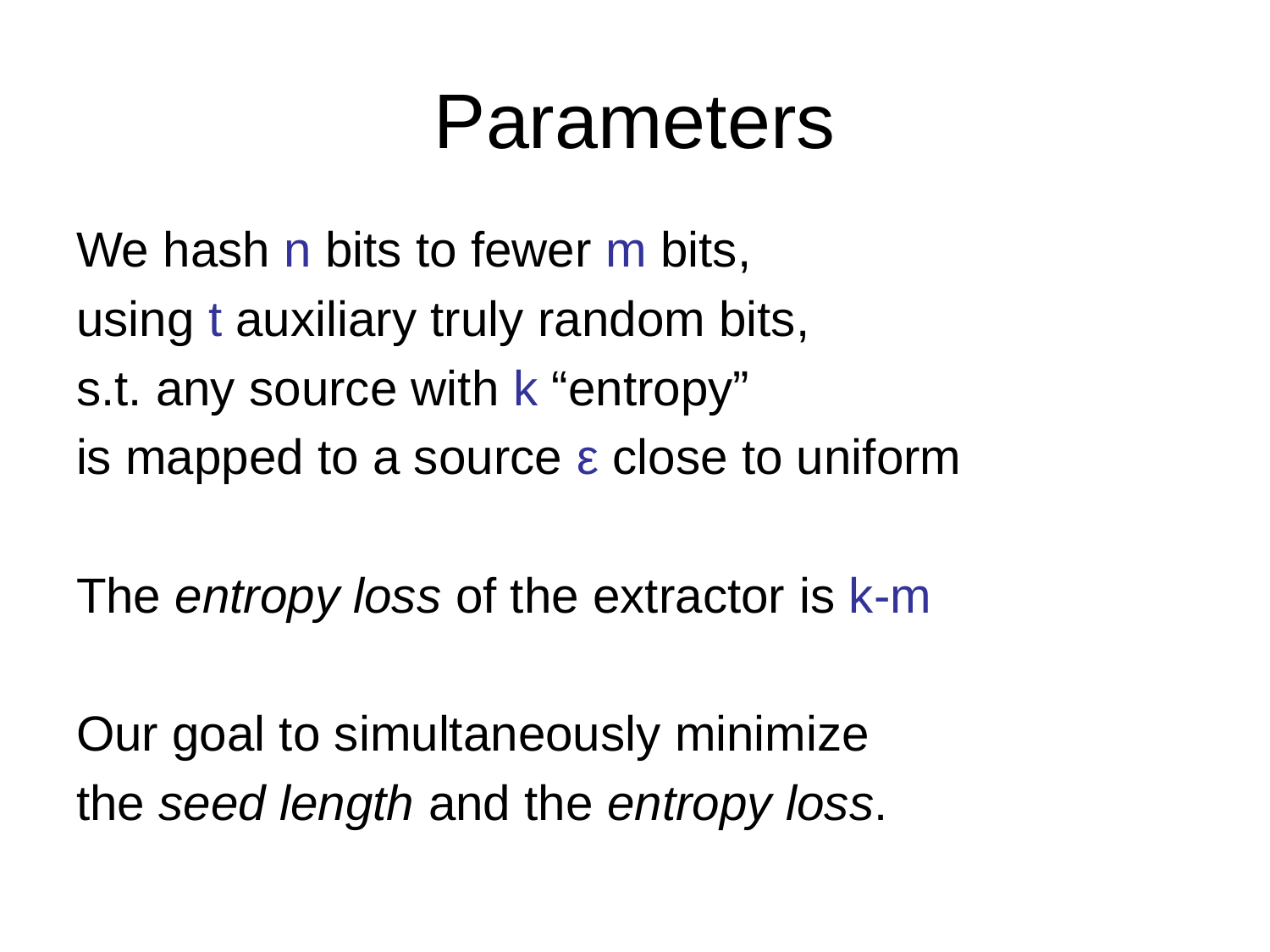

# Parameters
We hash n bits to fewer m bits,
using t auxiliary truly random bits,
s.t. any source with k “entropy”
is mapped to a source ε close to uniform

The entropy loss of the extractor is k-m

Our goal to simultaneously minimize
the seed length and the entropy loss.